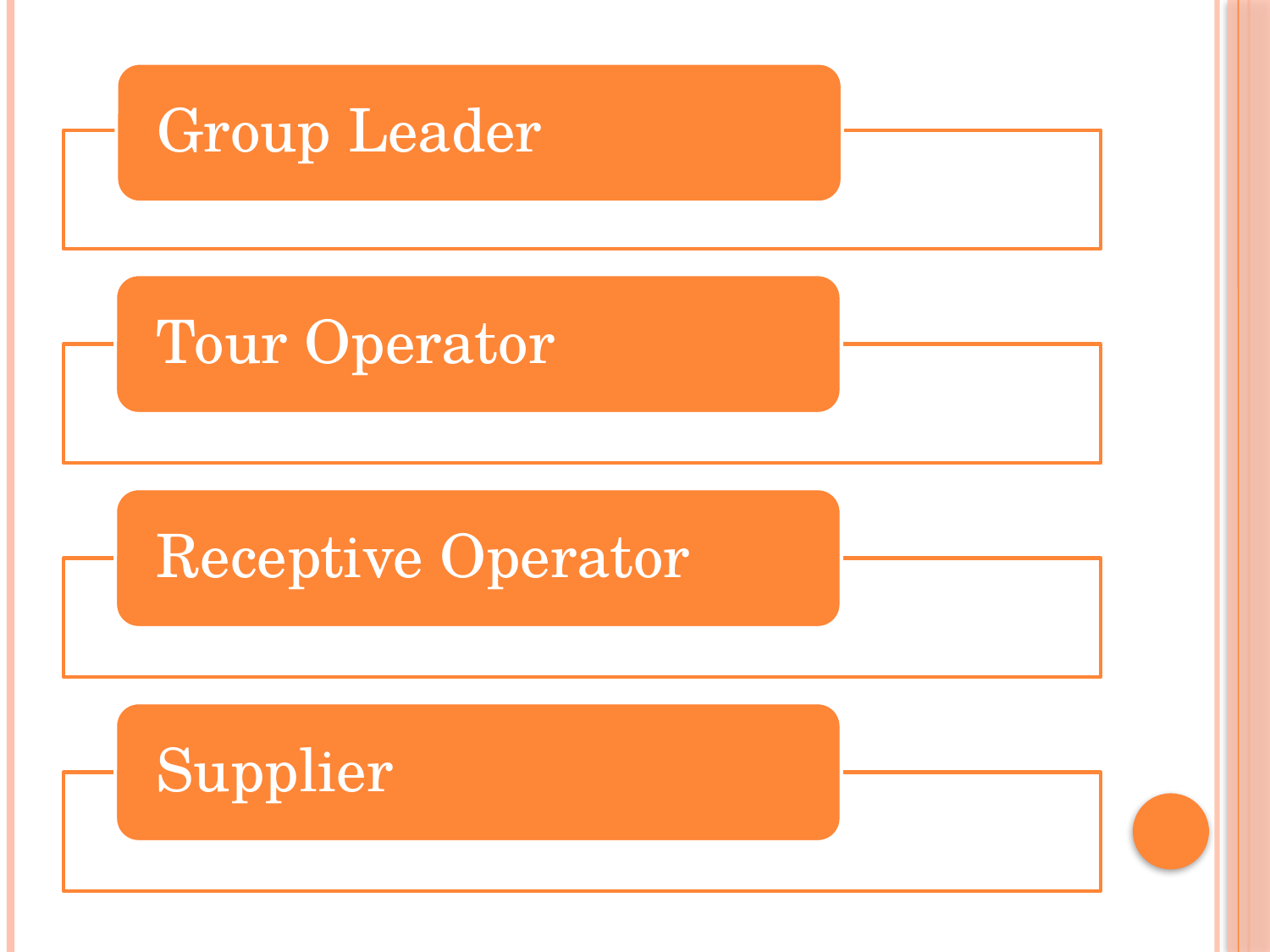

Group Leader
Tour Operator
Receptive Operator
Supplier